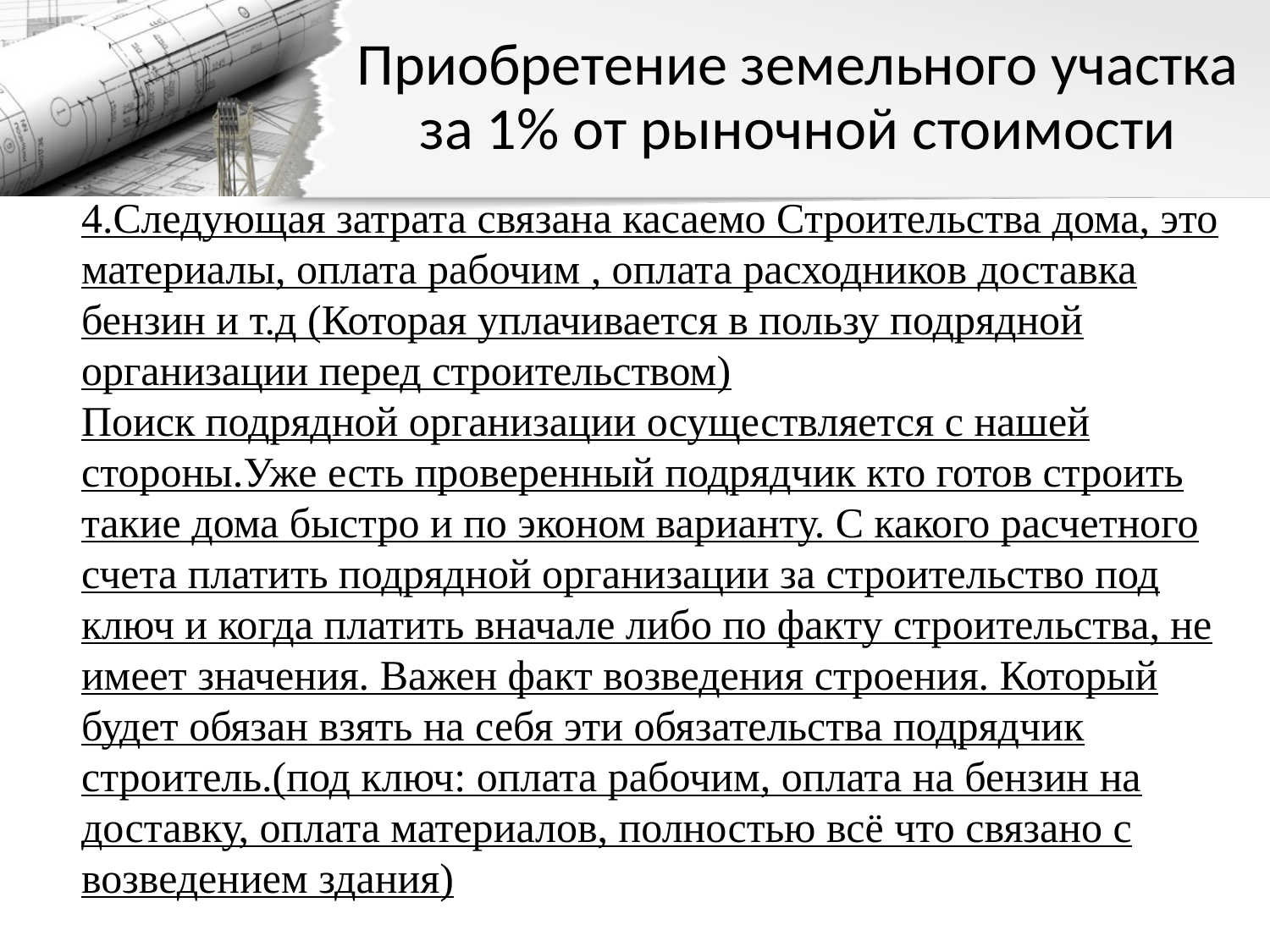

# Приобретение земельного участка за 1% от рыночной стоимости
4.Следующая затрата связана касаемо Строительства дома, это материалы, оплата рабочим , оплата расходников доставка бензин и т.д (Которая уплачивается в пользу подрядной организации перед строительством)
Поиск подрядной организации осуществляется с нашей стороны.Уже есть проверенный подрядчик кто готов строить такие дома быстро и по эконом варианту. С какого расчетного счета платить подрядной организации за строительство под ключ и когда платить вначале либо по факту строительства, не имеет значения. Важен факт возведения строения. Который будет обязан взять на себя эти обязательства подрядчик строитель.(под ключ: оплата рабочим, оплата на бензин на доставку, оплата материалов, полностью всё что связано с возведением здания)